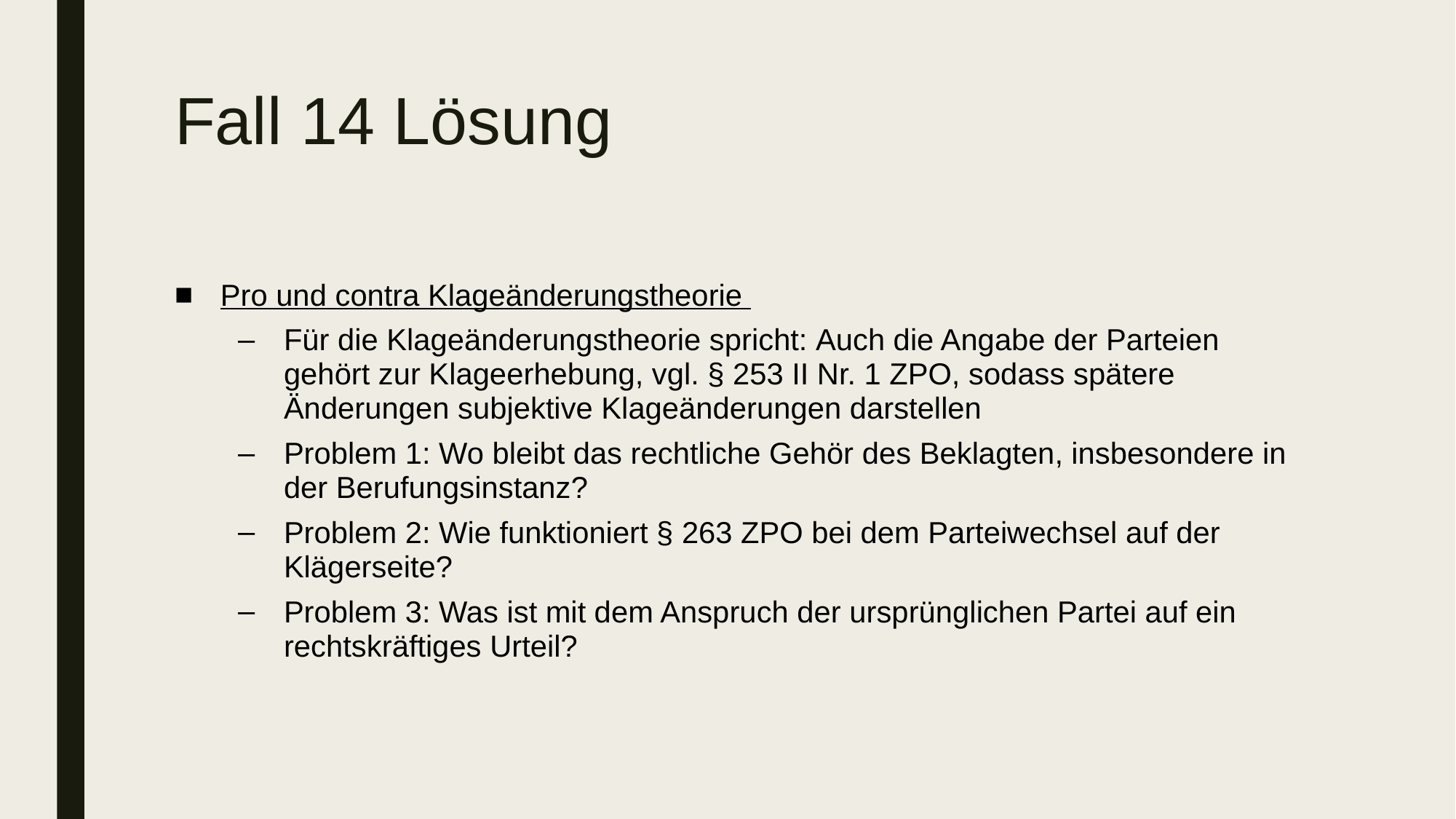

# Fall 14 Lösung
Pro und contra Klageänderungstheorie
Für die Klageänderungstheorie spricht: Auch die Angabe der Parteien gehört zur Klageerhebung, vgl. § 253 II Nr. 1 ZPO, sodass spätere Änderungen subjektive Klageänderungen darstellen
Problem 1: Wo bleibt das rechtliche Gehör des Beklagten, insbesondere in der Berufungsinstanz?
Problem 2: Wie funktioniert § 263 ZPO bei dem Parteiwechsel auf der Klägerseite?
Problem 3: Was ist mit dem Anspruch der ursprünglichen Partei auf ein rechtskräftiges Urteil?